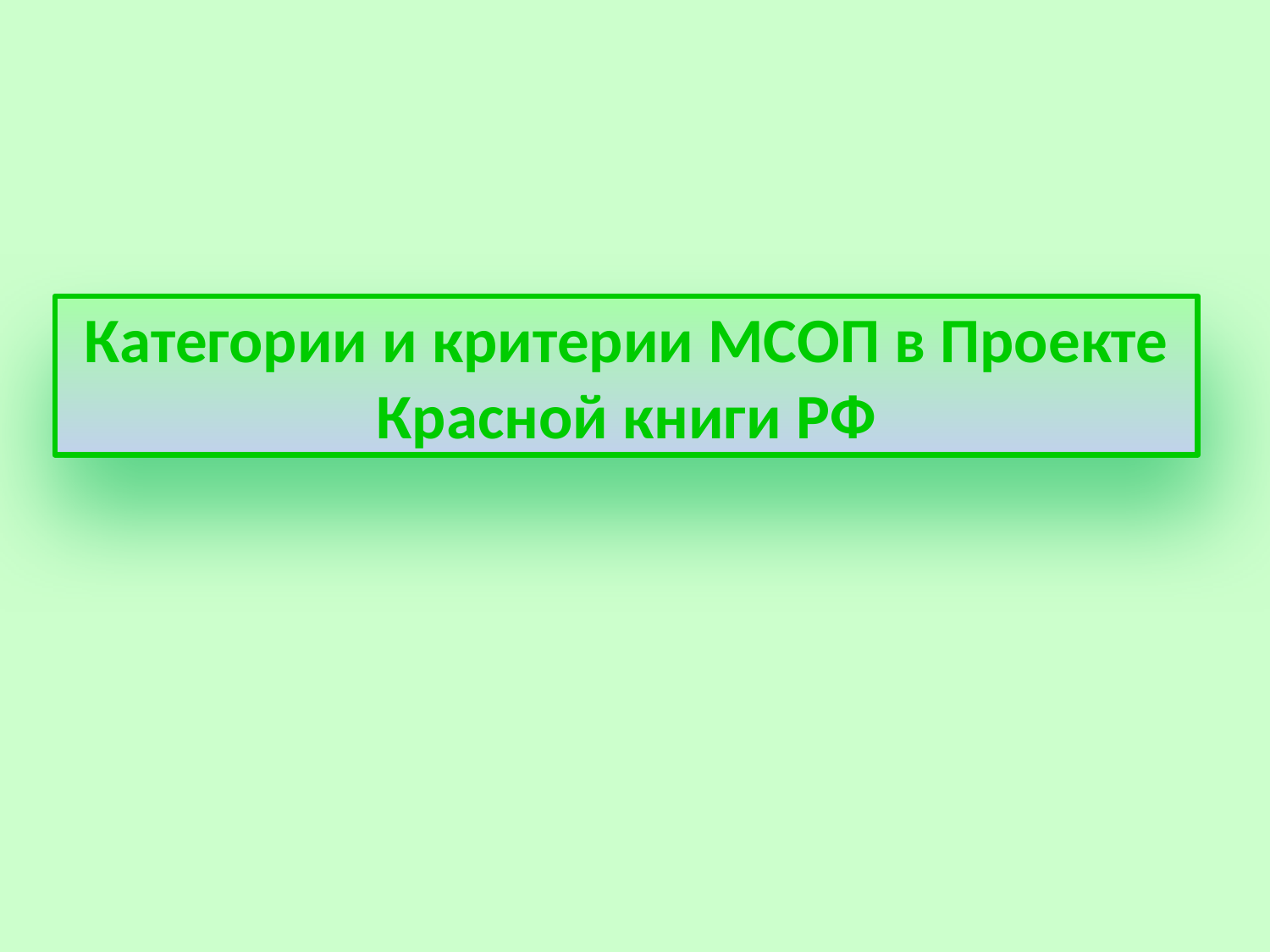

# Категории и критерии МСОП в Проекте Красной книги РФ